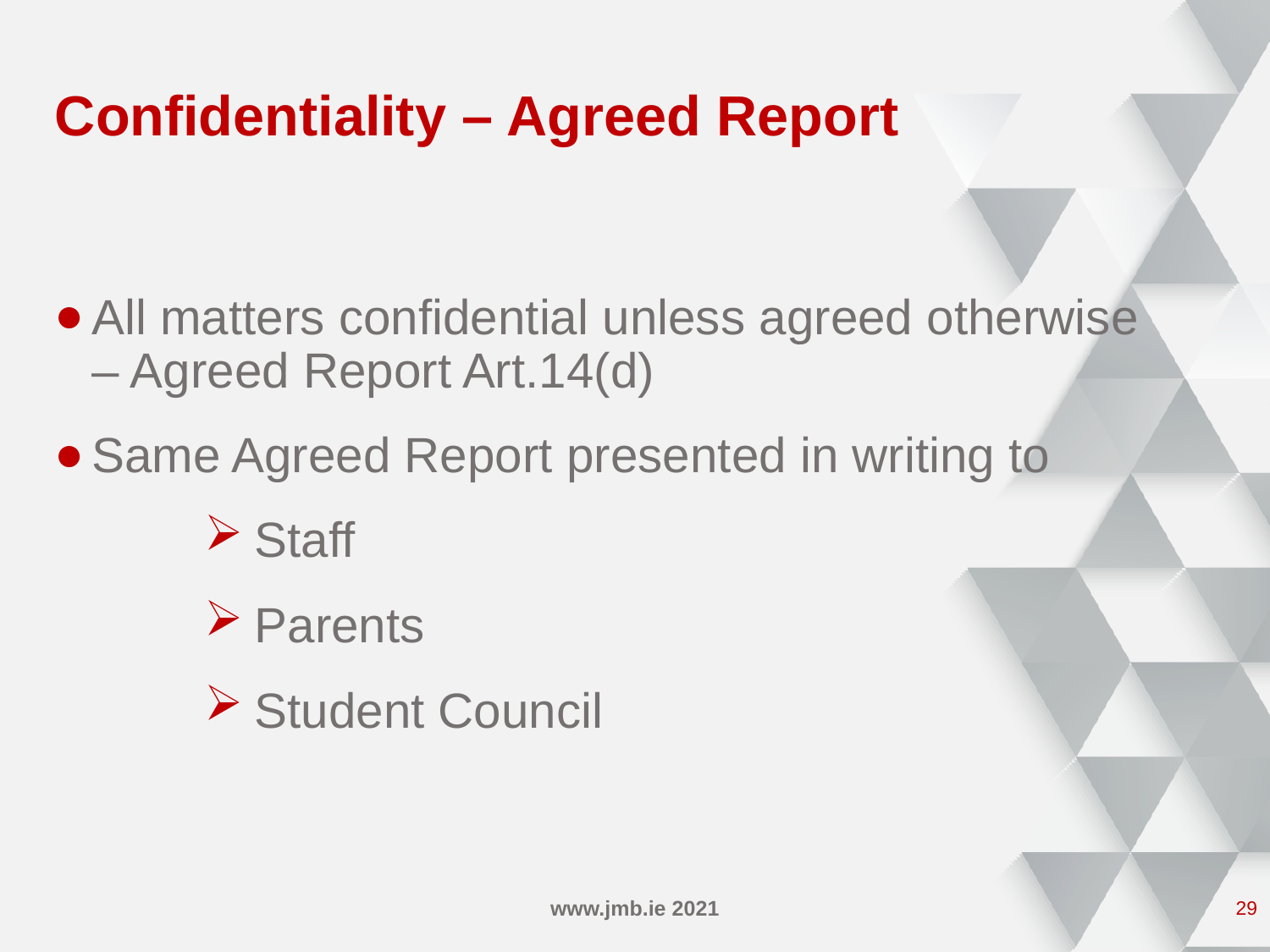

# Confidentiality – Agreed Report

All matters confidential unless agreed otherwise – Agreed Report Art.14(d)
Same Agreed Report presented in writing to
Staff
Parents
Student Council

www.jmb.ie 2021
29